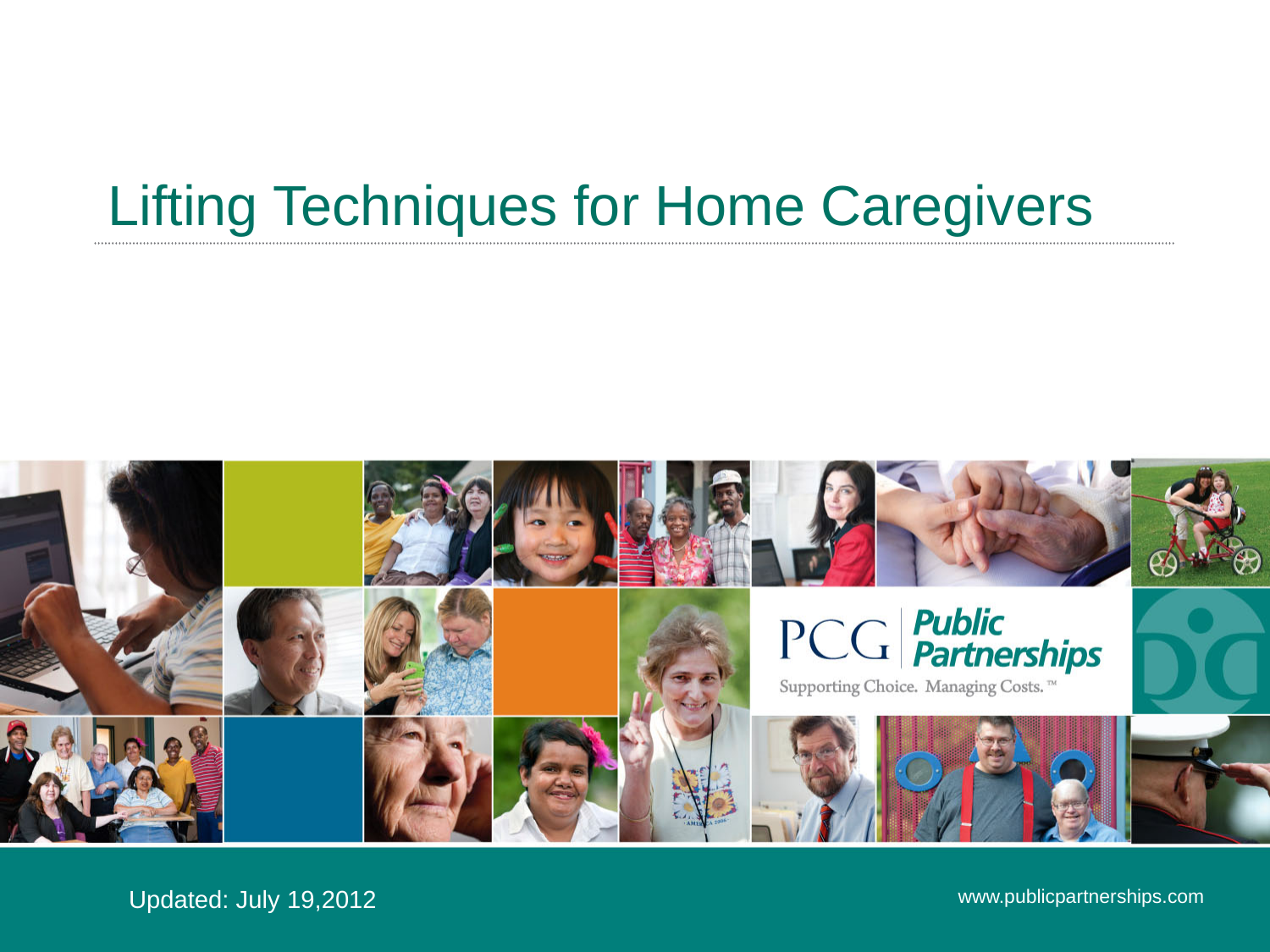

# Lifting Techniques for Home Caregivers

Updated: July 19,2012
www.publicpartnerships.com